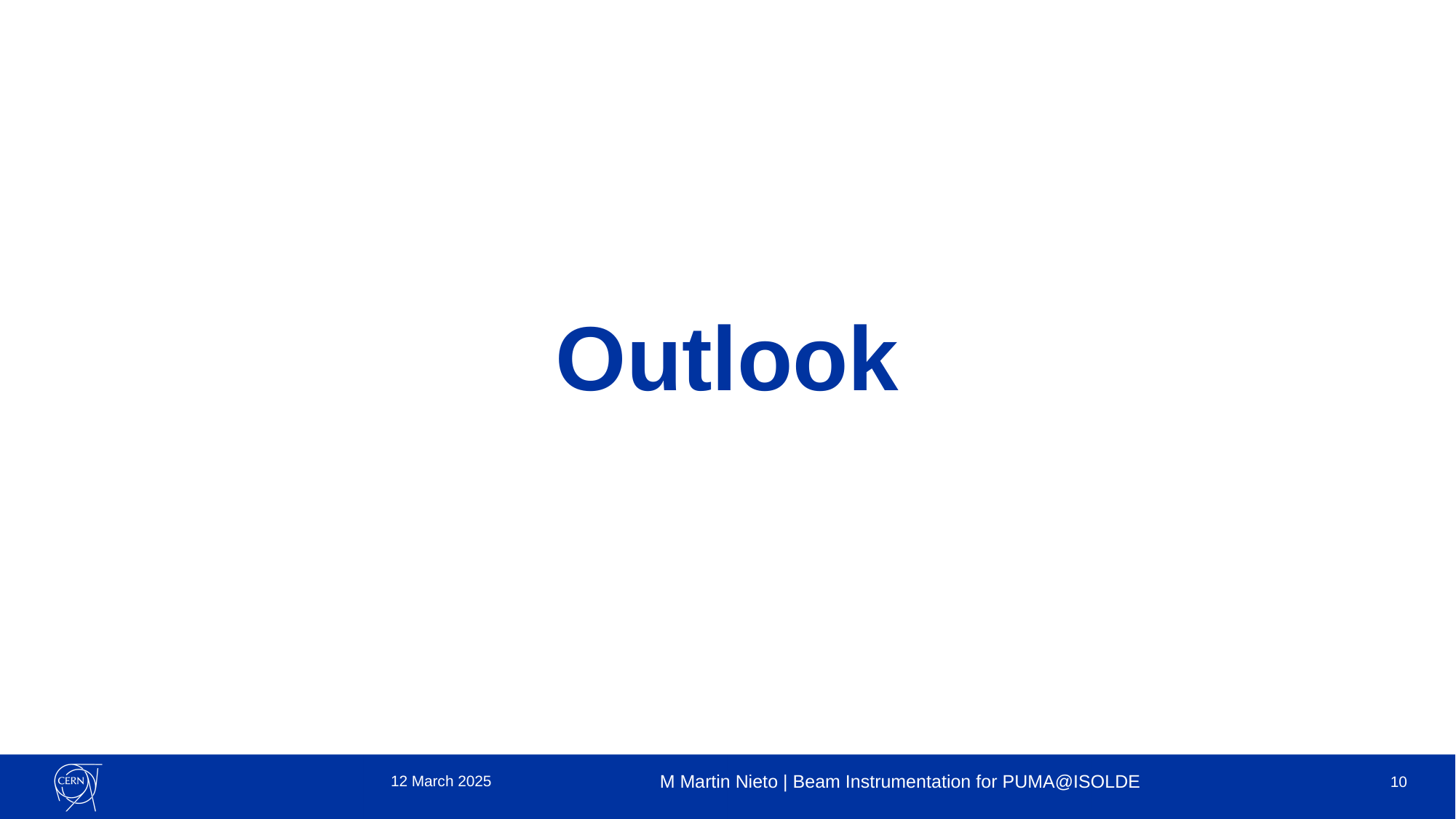

# Outlook
12 March 2025
M Martin Nieto | Beam Instrumentation for PUMA@ISOLDE
10